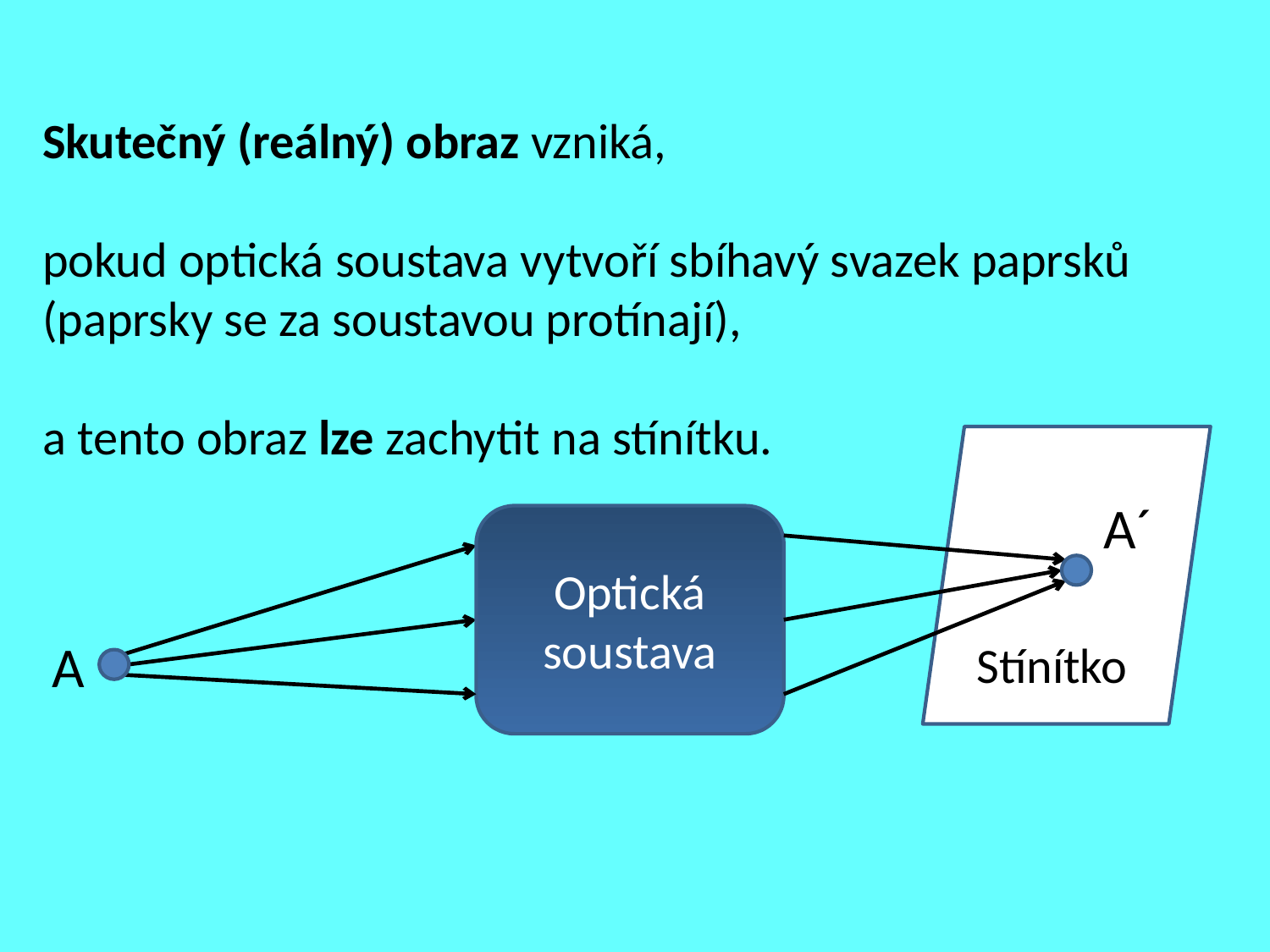

Skutečný (reálný) obraz vzniká,
pokud optická soustava vytvoří sbíhavý svazek paprsků (paprsky se za soustavou protínají),
a tento obraz lze zachytit na stínítku.

Stínítko
A´
Optická soustava

A